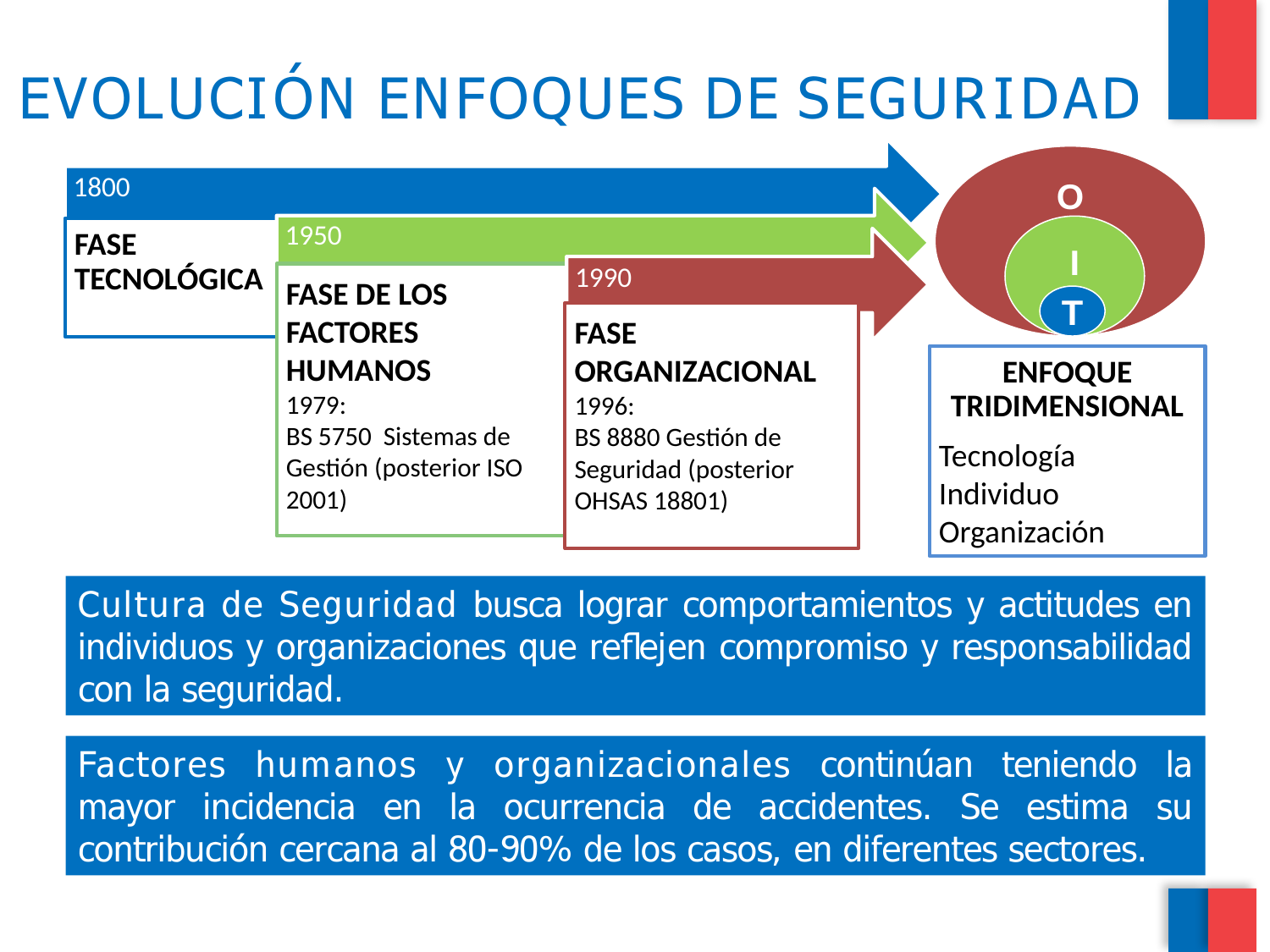

# EVOLUCIÓN ENFOQUES DE SEGURIDAD
1800
FASE TECNOLÓGICA
1950
FASE DE LOS FACTORES HUMANOS
1979:
BS 5750  Sistemas de Gestión (posterior ISO 2001)
1990
FASE ORGANIZACIONAL
1996:
BS 8880 Gestión de Seguridad (posterior OHSAS 18801)
O
I
T
ENFOQUE TRIDIMENSIONAL
Tecnología
Individuo
Organización

Cultura de Seguridad busca lograr comportamientos y actitudes en individuos y organizaciones que reflejen compromiso y responsabilidad con la seguridad.
Factores humanos y organizacionales continúan teniendo la mayor incidencia en la ocurrencia de accidentes. Se estima su contribución cercana al 80-90% de los casos, en diferentes sectores.